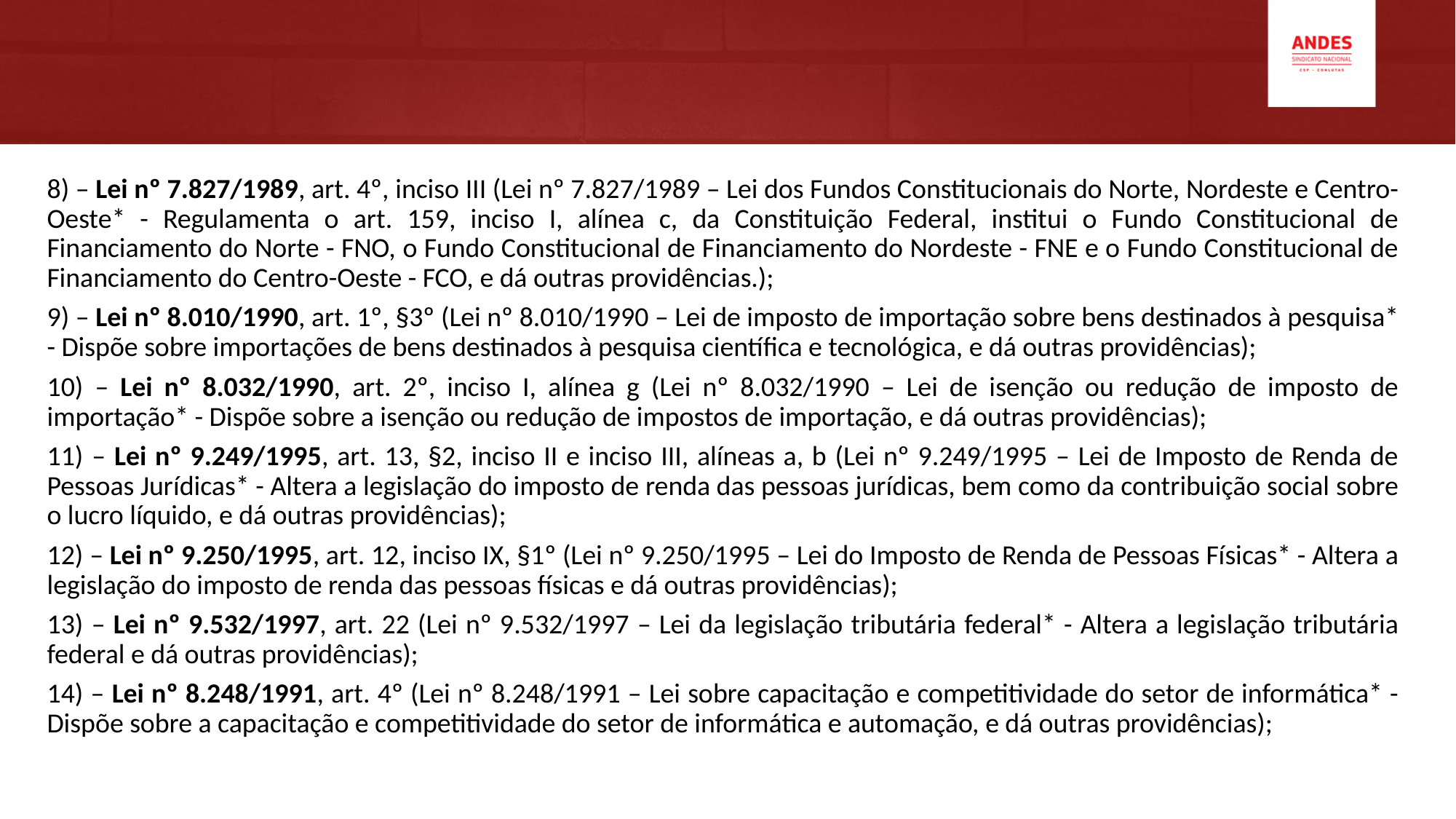

#
8) – Lei nº 7.827/1989, art. 4º, inciso III (Lei nº 7.827/1989 – Lei dos Fundos Constitucionais do Norte, Nordeste e Centro-Oeste* - Regulamenta o art. 159, inciso I, alínea c, da Constituição Federal, institui o Fundo Constitucional de Financiamento do Norte - FNO, o Fundo Constitucional de Financiamento do Nordeste - FNE e o Fundo Constitucional de Financiamento do Centro-Oeste - FCO, e dá outras providências.);
9) – Lei nº 8.010/1990, art. 1º, §3º (Lei nº 8.010/1990 – Lei de imposto de importação sobre bens destinados à pesquisa* - Dispõe sobre importações de bens destinados à pesquisa científica e tecnológica, e dá outras providências);
10) – Lei nº 8.032/1990, art. 2º, inciso I, alínea g (Lei nº 8.032/1990 – Lei de isenção ou redução de imposto de importação* - Dispõe sobre a isenção ou redução de impostos de importação, e dá outras providências);
11) – Lei nº 9.249/1995, art. 13, §2, inciso II e inciso III, alíneas a, b (Lei nº 9.249/1995 – Lei de Imposto de Renda de Pessoas Jurídicas* - Altera a legislação do imposto de renda das pessoas jurídicas, bem como da contribuição social sobre o lucro líquido, e dá outras providências);
12) – Lei nº 9.250/1995, art. 12, inciso IX, §1º (Lei nº 9.250/1995 – Lei do Imposto de Renda de Pessoas Físicas* - Altera a legislação do imposto de renda das pessoas físicas e dá outras providências);
13) – Lei nº 9.532/1997, art. 22 (Lei nº 9.532/1997 – Lei da legislação tributária federal* - Altera a legislação tributária federal e dá outras providências);
14) – Lei nº 8.248/1991, art. 4º (Lei nº 8.248/1991 – Lei sobre capacitação e competitividade do setor de informática* - Dispõe sobre a capacitação e competitividade do setor de informática e automação, e dá outras providências);